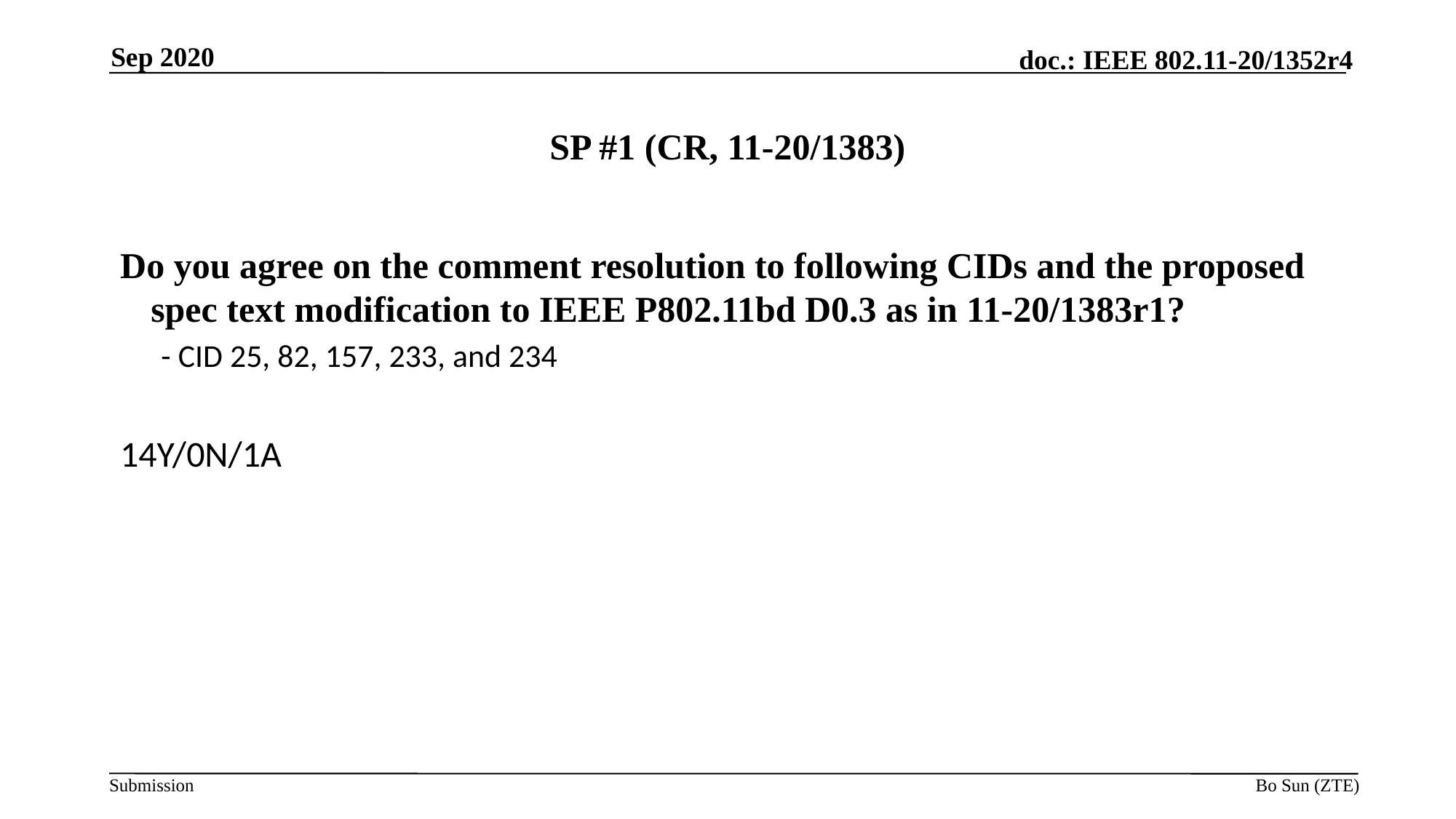

Sep 2020
# SP #1 (CR, 11-20/1383)
Do you agree on the comment resolution to following CIDs and the proposed spec text modification to IEEE P802.11bd D0.3 as in 11-20/1383r1?
- CID 25, 82, 157, 233, and 234

14Y/0N/1A
Bo Sun (ZTE)